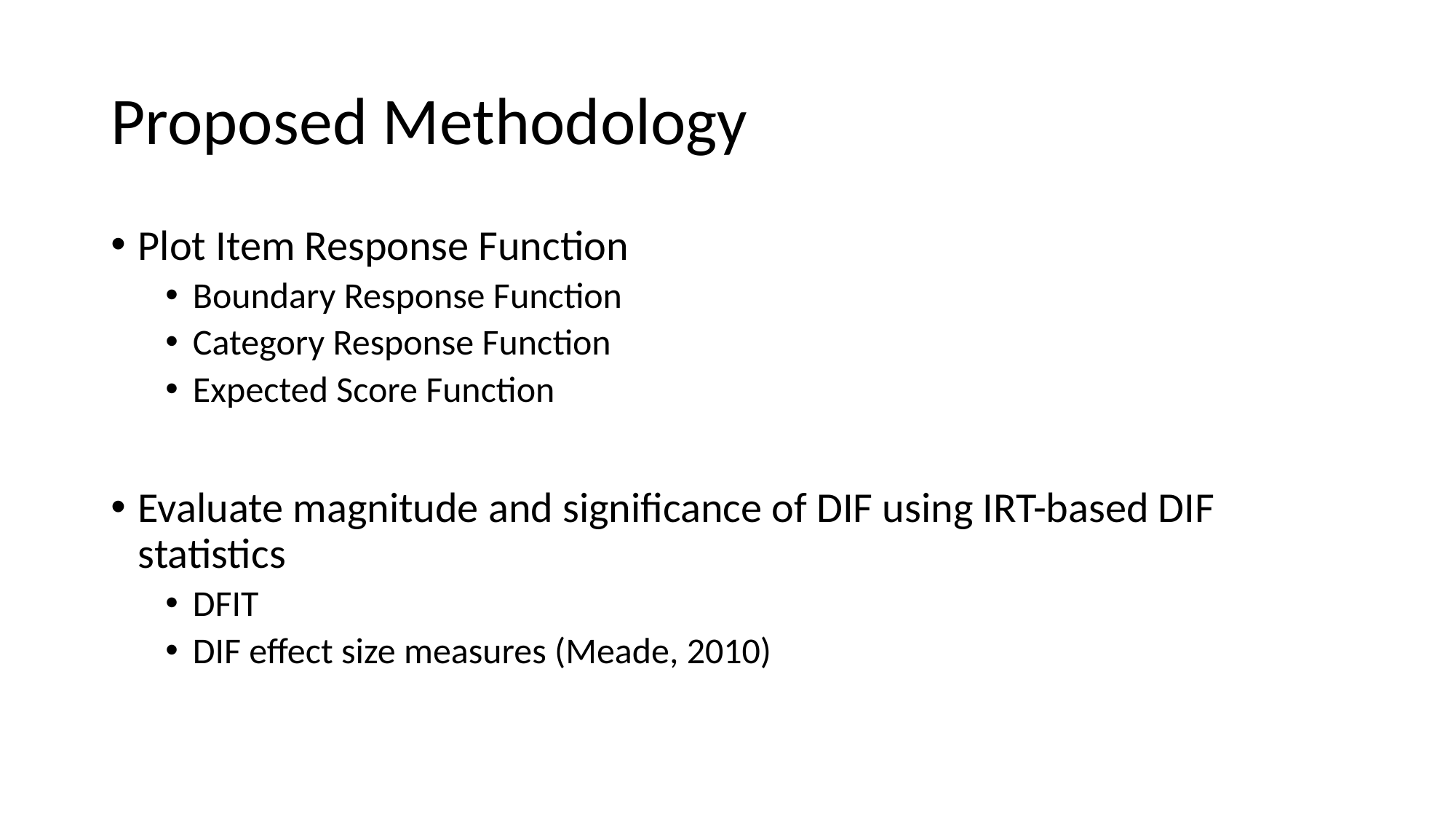

# Proposed Methodology
Plot Item Response Function
Boundary Response Function
Category Response Function
Expected Score Function

Evaluate magnitude and significance of DIF using IRT-based DIF statistics
DFIT
DIF effect size measures (Meade, 2010)